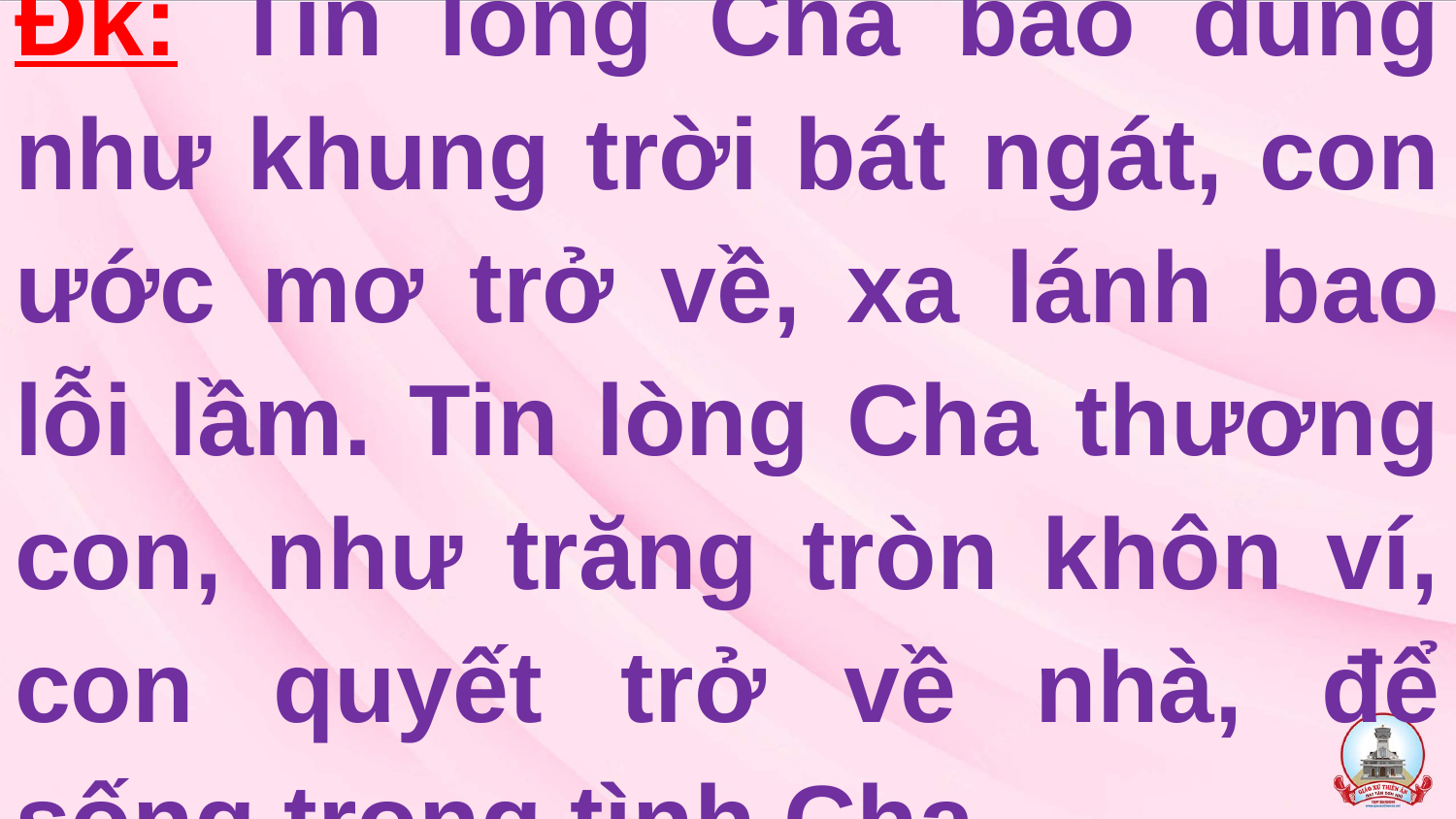

# Đk: Tin lòng Cha bao dung như khung trời bát ngát, con ước mơ trở về, xa lánh bao lỗi lầm. Tin lòng Cha thương con, như trăng tròn khôn ví, con quyết trở về nhà, để sống trong tình Cha.